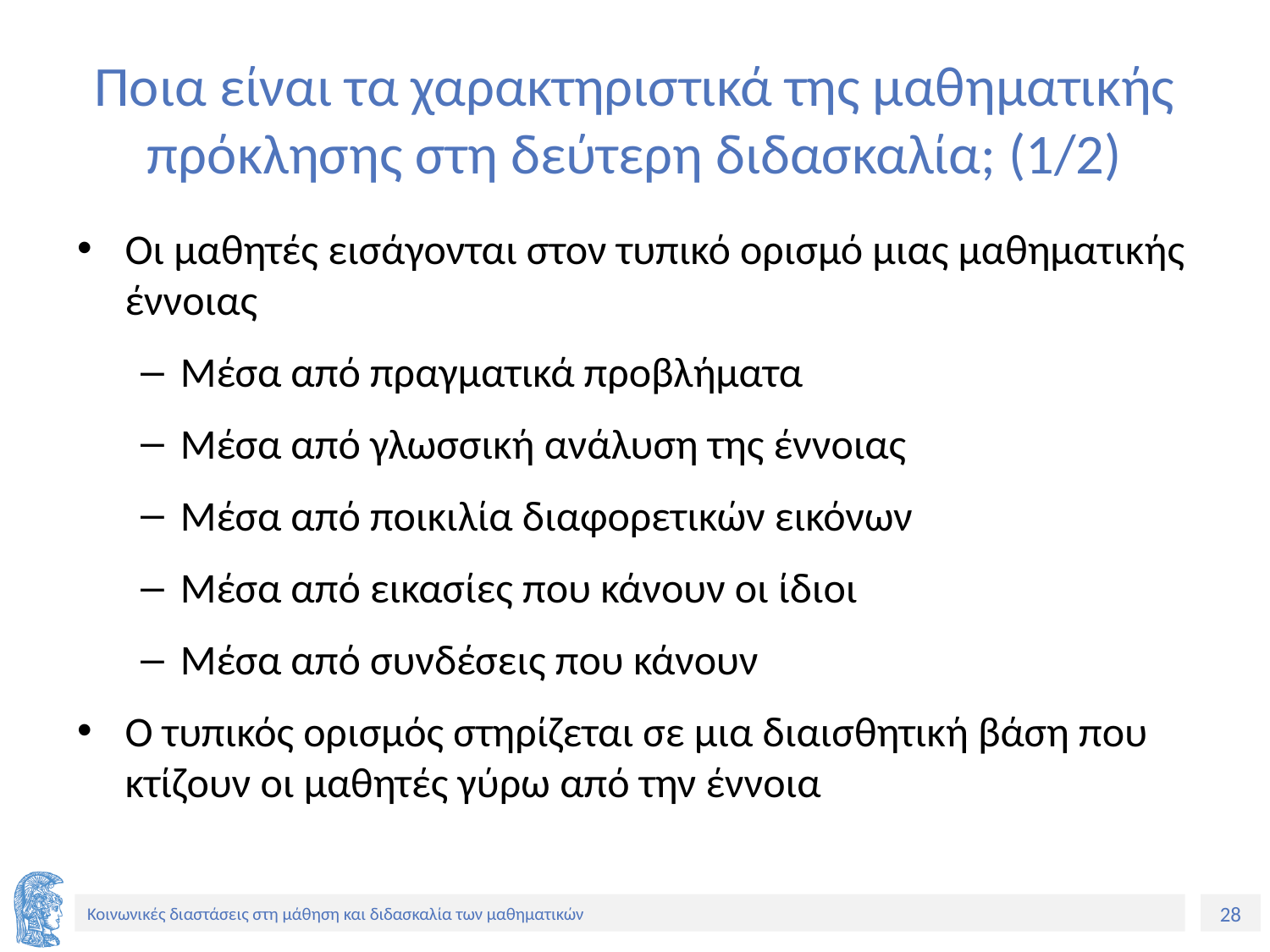

# Ποια είναι τα χαρακτηριστικά της μαθηματικής πρόκλησης στη δεύτερη διδασκαλία; (1/2)
Οι μαθητές εισάγονται στον τυπικό ορισμό μιας μαθηματικής έννοιας
Μέσα από πραγματικά προβλήματα
Μέσα από γλωσσική ανάλυση της έννοιας
Μέσα από ποικιλία διαφορετικών εικόνων
Μέσα από εικασίες που κάνουν οι ίδιοι
Μέσα από συνδέσεις που κάνουν
Ο τυπικός ορισμός στηρίζεται σε μια διαισθητική βάση που κτίζουν οι μαθητές γύρω από την έννοια